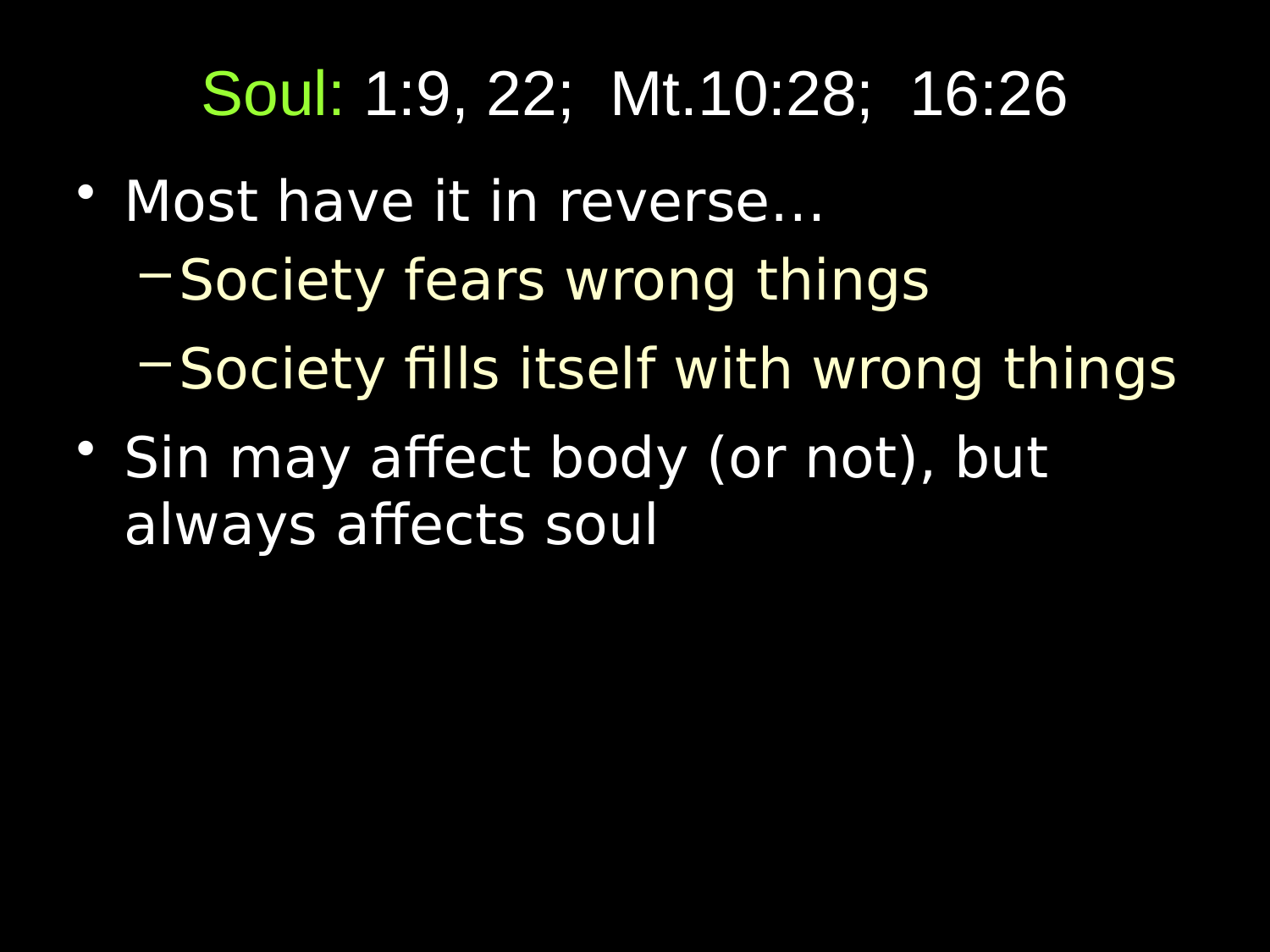

# Soul: 1:9, 22;  Mt.10:28;  16:26
Most have it in reverse…
Society fears wrong things
Society fills itself with wrong things
Sin may affect body (or not), but always affects soul